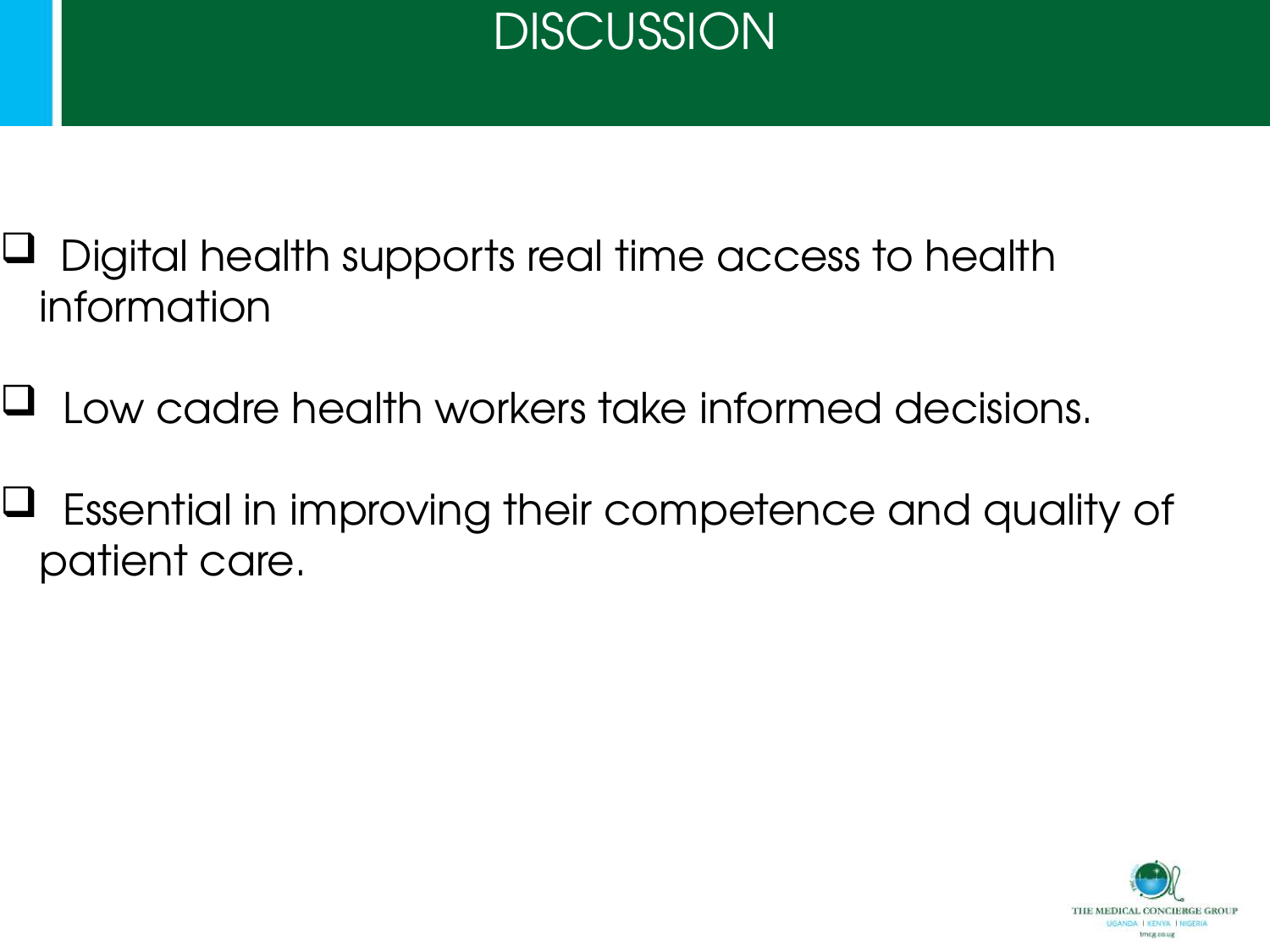

# DISCUSSION

  Digital health supports real time access to health information

  Low cadre health workers take informed decisions.

  Essential in improving their competence and quality of patient care.